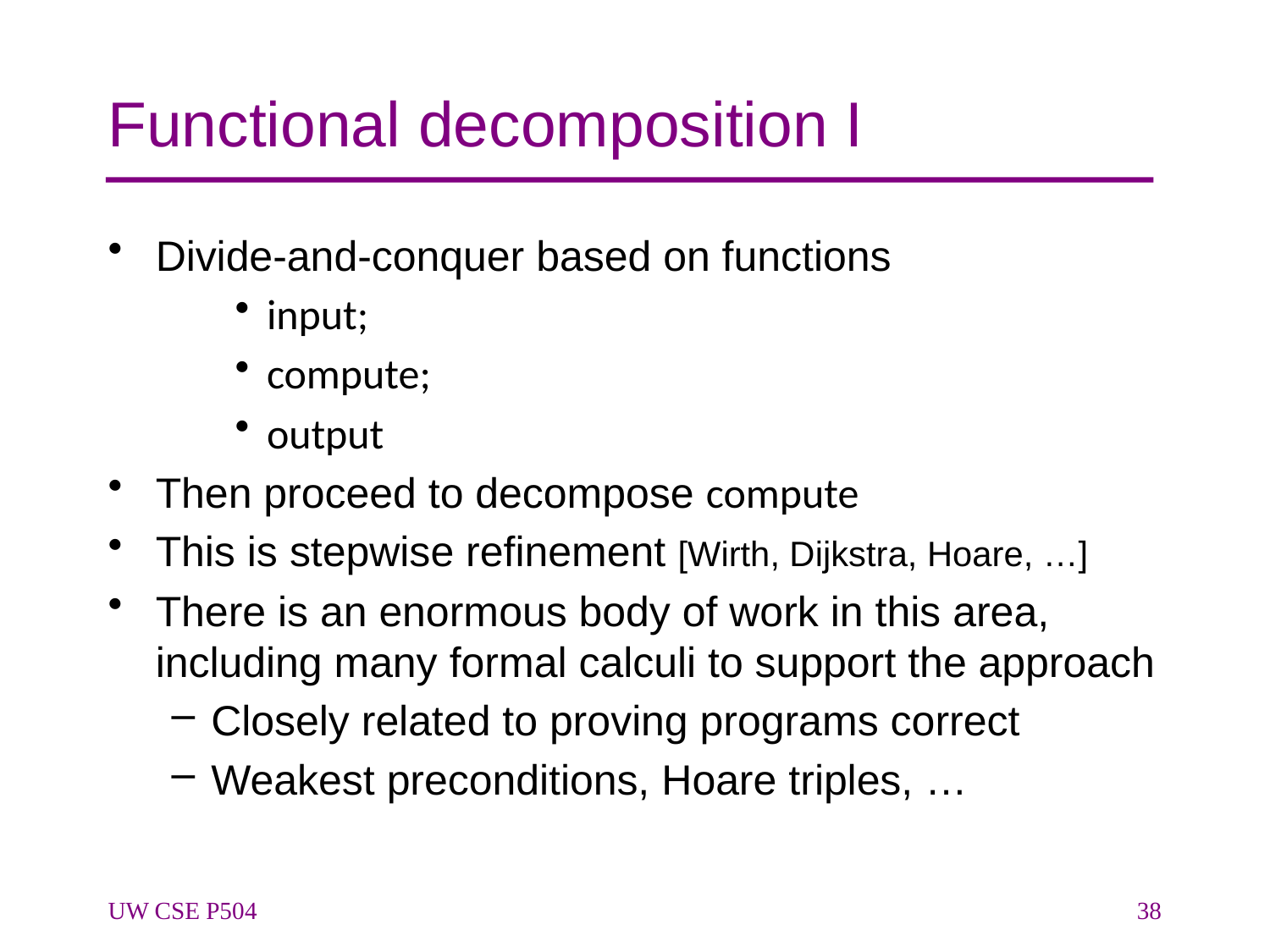

# Functional decomposition I
Divide-and-conquer based on functions
input;
compute;
output
Then proceed to decompose compute
This is stepwise refinement [Wirth, Dijkstra, Hoare, …]
There is an enormous body of work in this area, including many formal calculi to support the approach
Closely related to proving programs correct
Weakest preconditions, Hoare triples, …
UW CSE P504
38